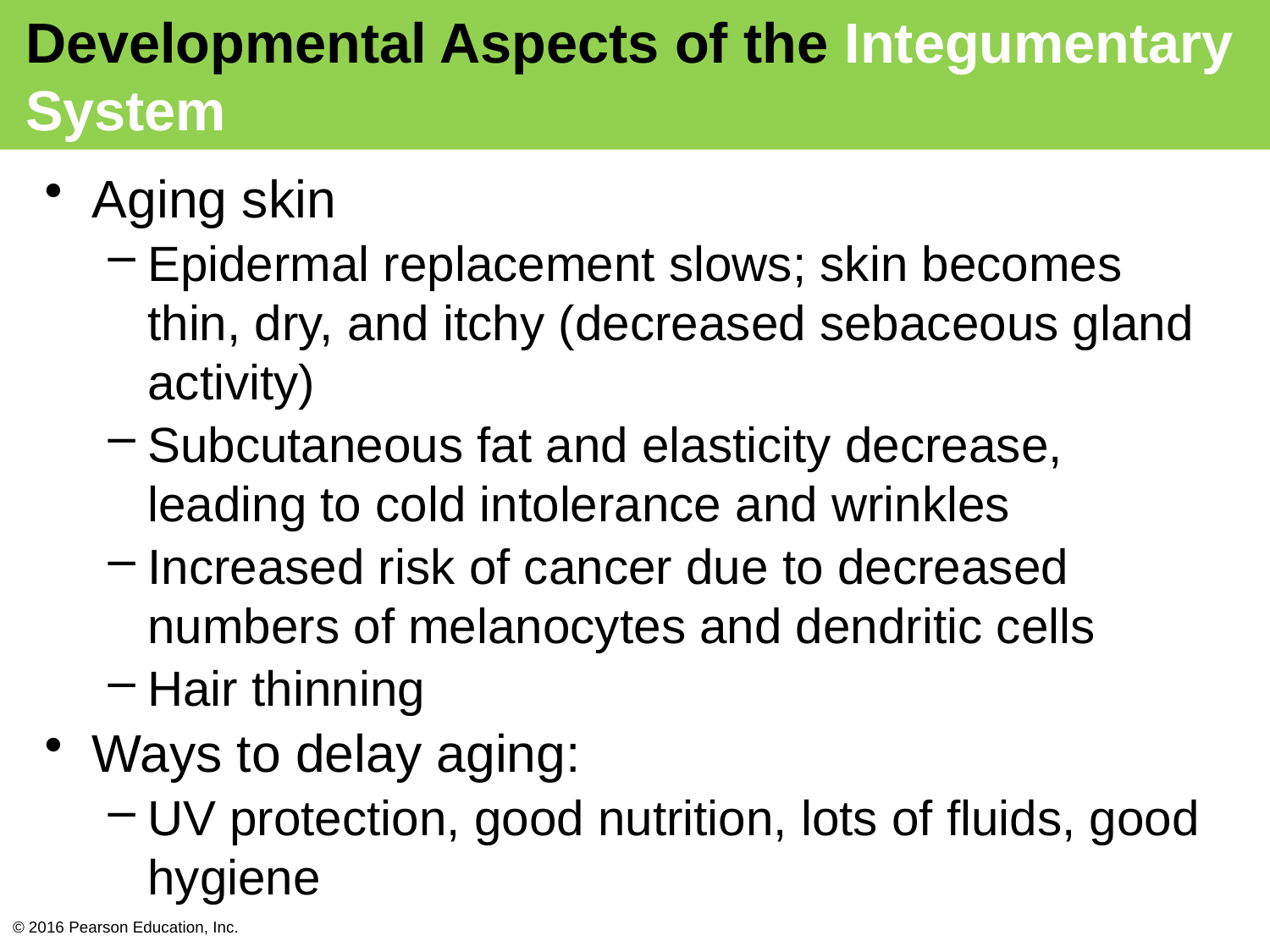

# Developmental Aspects of the Integumentary System
Aging skin
Epidermal replacement slows; skin becomes thin, dry, and itchy (decreased sebaceous gland activity)
Subcutaneous fat and elasticity decrease, leading to cold intolerance and wrinkles
Increased risk of cancer due to decreased numbers of melanocytes and dendritic cells
Hair thinning
Ways to delay aging:
UV protection, good nutrition, lots of fluids, good hygiene
© 2016 Pearson Education, Inc.